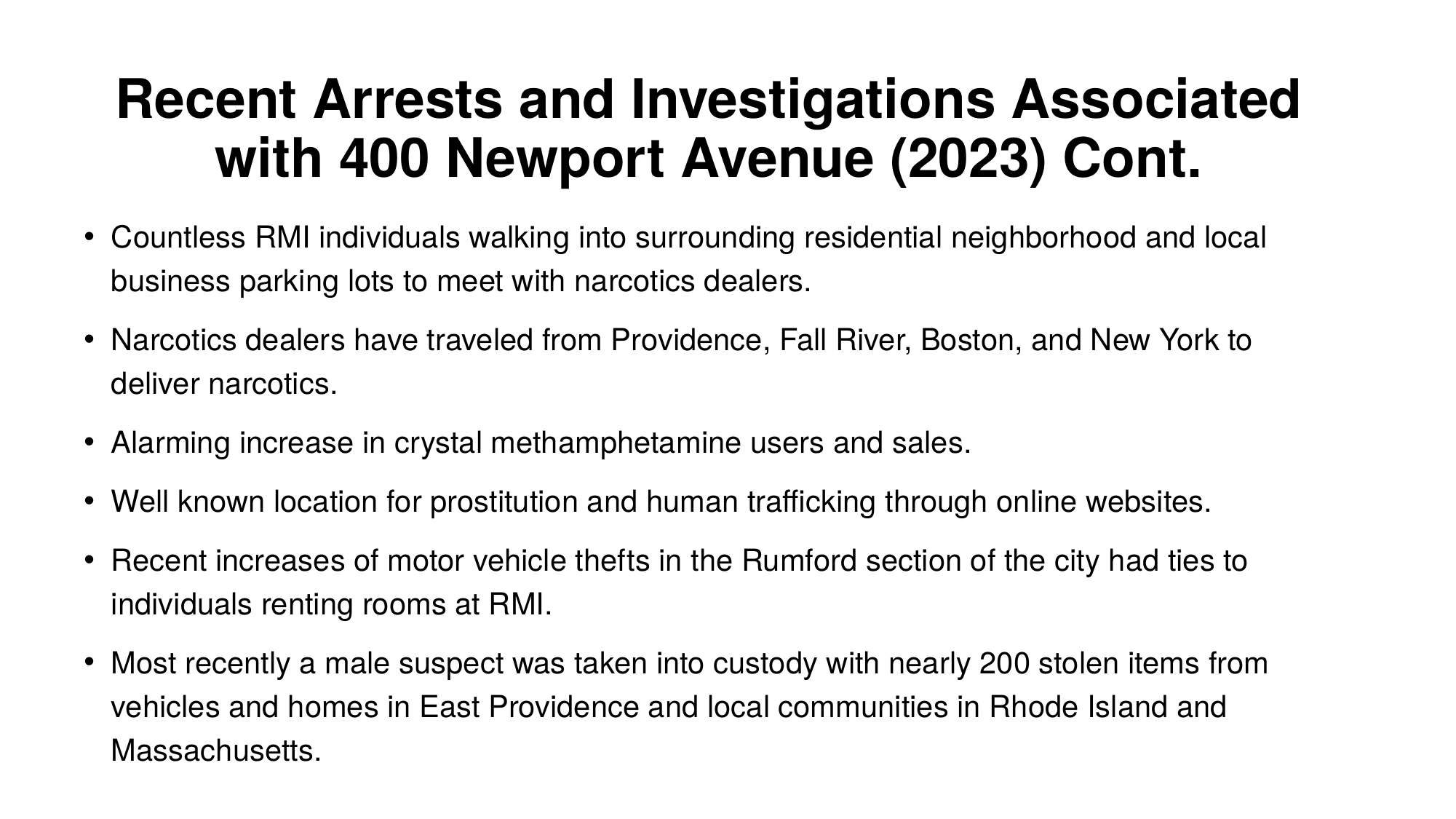

# Recent Arrests and Investigations Associated with 400 Newport Avenue (2023) Cont.
Countless RMI individuals walking into surrounding residential neighborhood and local business parking lots to meet with narcotics dealers.
Narcotics dealers have traveled from Providence, Fall River, Boston, and New York to deliver narcotics.
Alarming increase in crystal methamphetamine users and sales.
Well known location for prostitution and human trafficking through online websites.
Recent increases of motor vehicle thefts in the Rumford section of the city had ties to individuals renting rooms at RMI.
Most recently a male suspect was taken into custody with nearly 200 stolen items from vehicles and homes in East Providence and local communities in Rhode Island and Massachusetts.